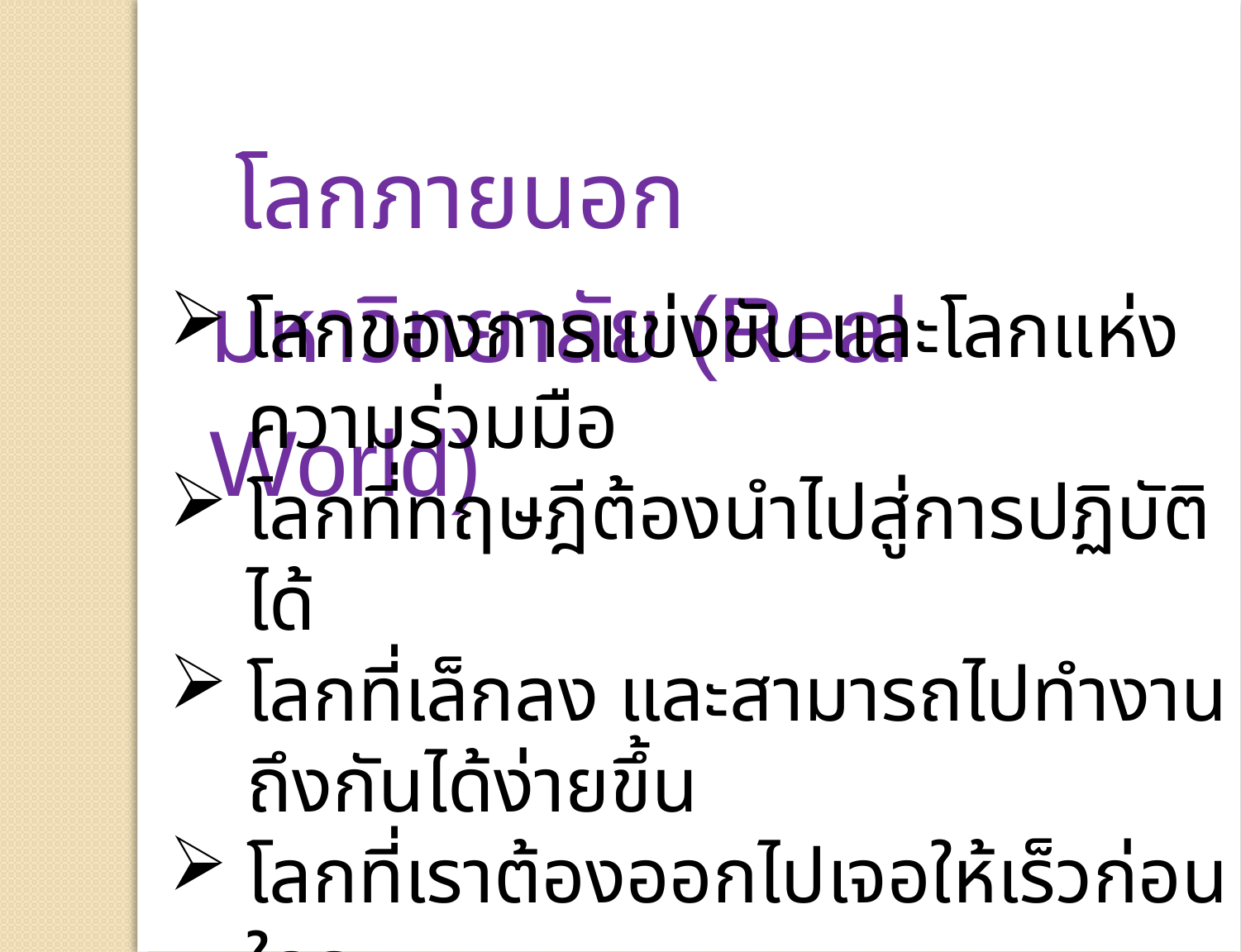

โลกภายนอกมหาวิทยาลัย (Real World)
โลกของการแข่งขัน และโลกแห่งความร่วมมือ
โลกที่ทฤษฎีต้องนำไปสู่การปฏิบัติได้
โลกที่เล็กลง และสามารถไปทำงานถึงกันได้ง่ายขึ้น
โลกที่เราต้องออกไปเจอให้เร็วก่อนใคร
โลกที่เราต้องรู้จักตนเอง ถึงจะอยู่รอดได้